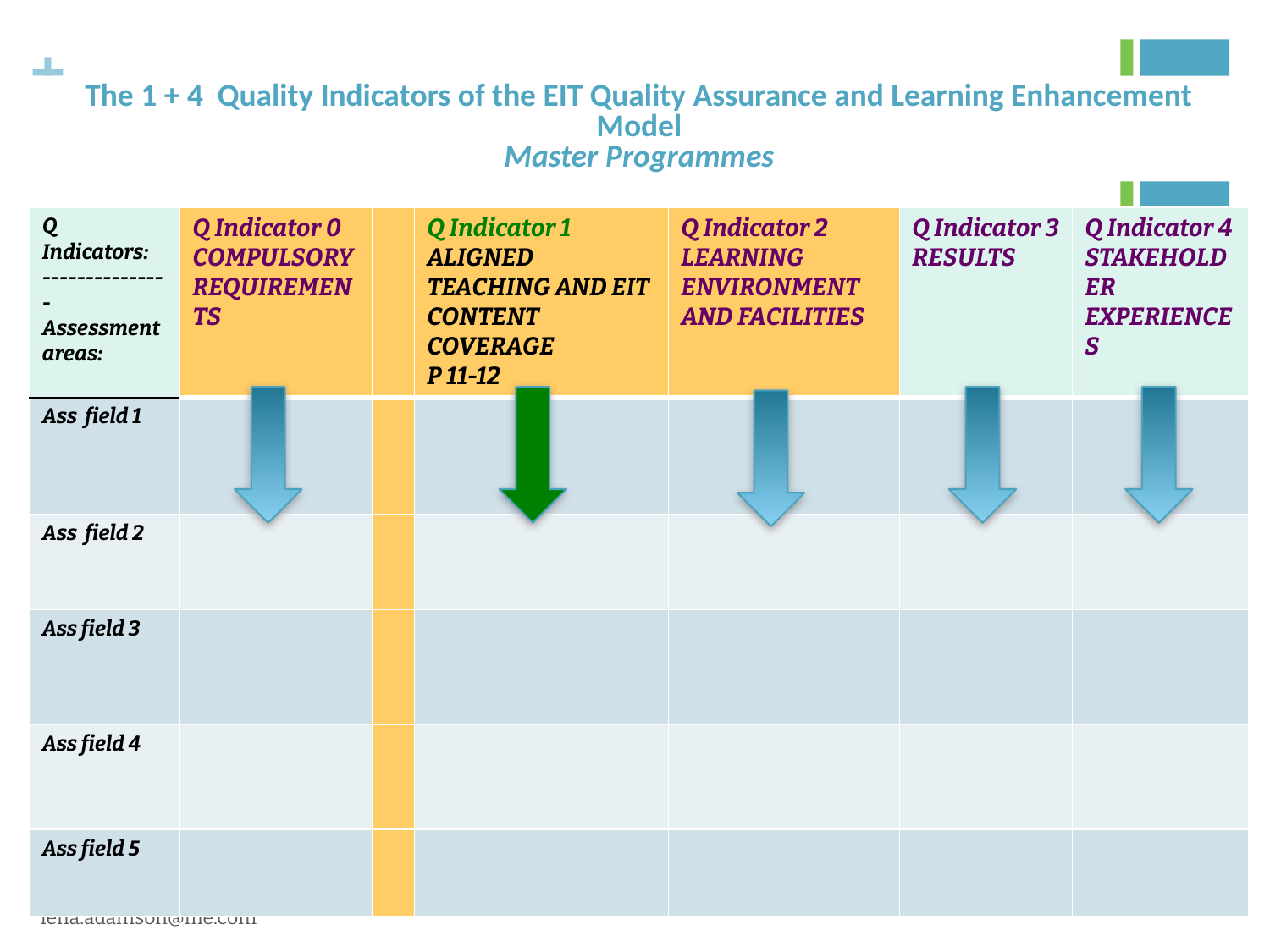

# The 1 + 4  Quality Indicators of the EIT Quality Assurance and Learning Enhancement Model Master Programmes
| Q Indicators: ---------------Assessment areas: | Q Indicator 0 COMPULSORY REQUIREMENTS |  | Q Indicator 1 ALIGNED TEACHING AND EIT CONTENT COVERAGE P 11-12 | Q Indicator 2 LEARNING ENVIRONMENT AND FACILITIES | Q Indicator 3 RESULTS | Q Indicator 4 STAKEHOLDER EXPERIENCES |
| --- | --- | --- | --- | --- | --- | --- |
| Ass field 1 |  |  |  |  |  |  |
| Ass field 2 |  |  |  |  |  |  |
| Ass field 3 |  |  |  |  |  |  |
| Ass field 4 |  |  |  |  |  |  |
| Ass field 5 |  |  |  |  |  |  |

lena.adamson@me.com